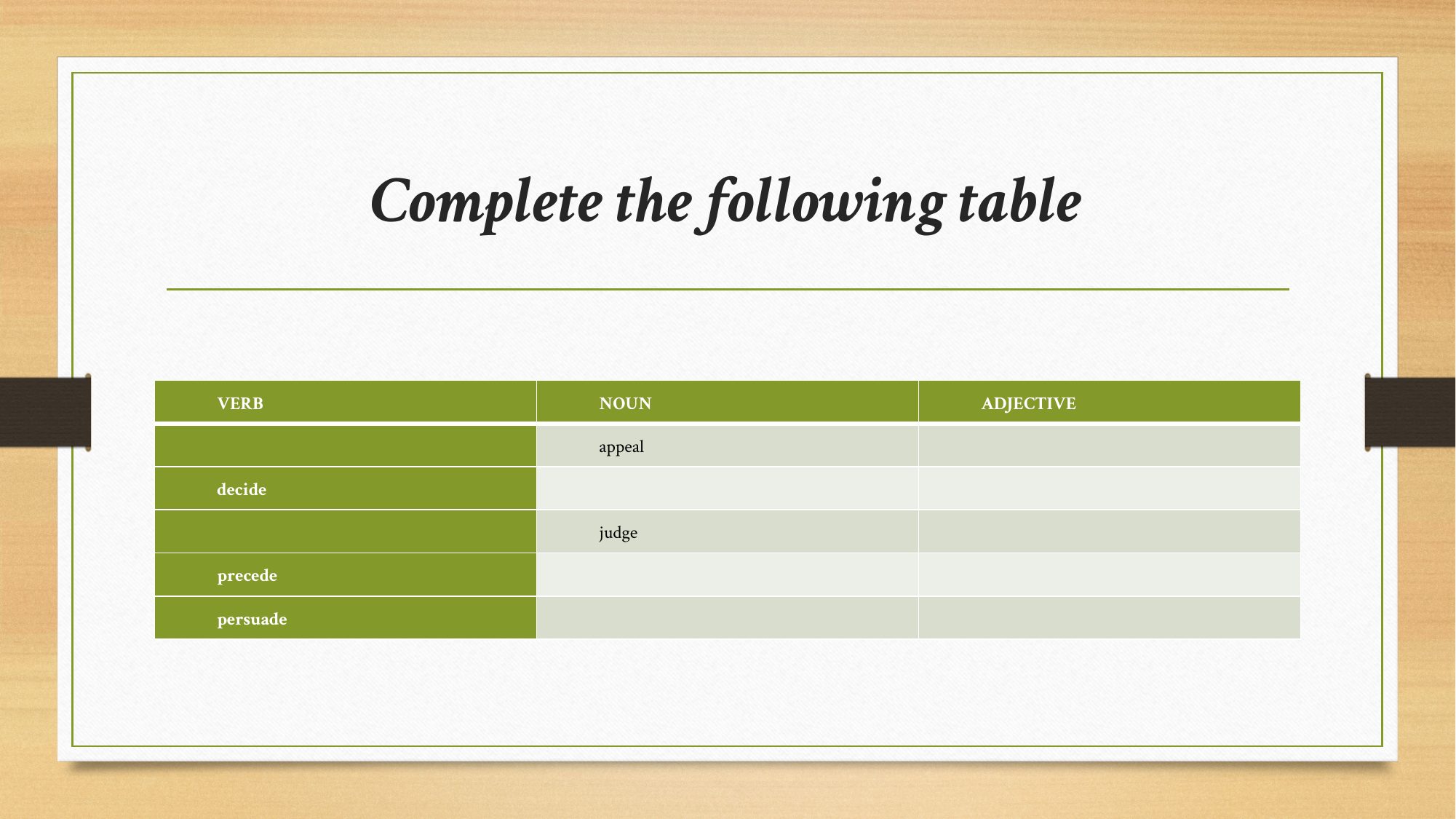

# Complete the following table
| VERB | NOUN | ADJECTIVE |
| --- | --- | --- |
|  | appeal |  |
| decide |  |  |
|  | judge |  |
| precede |  |  |
| persuade |  |  |